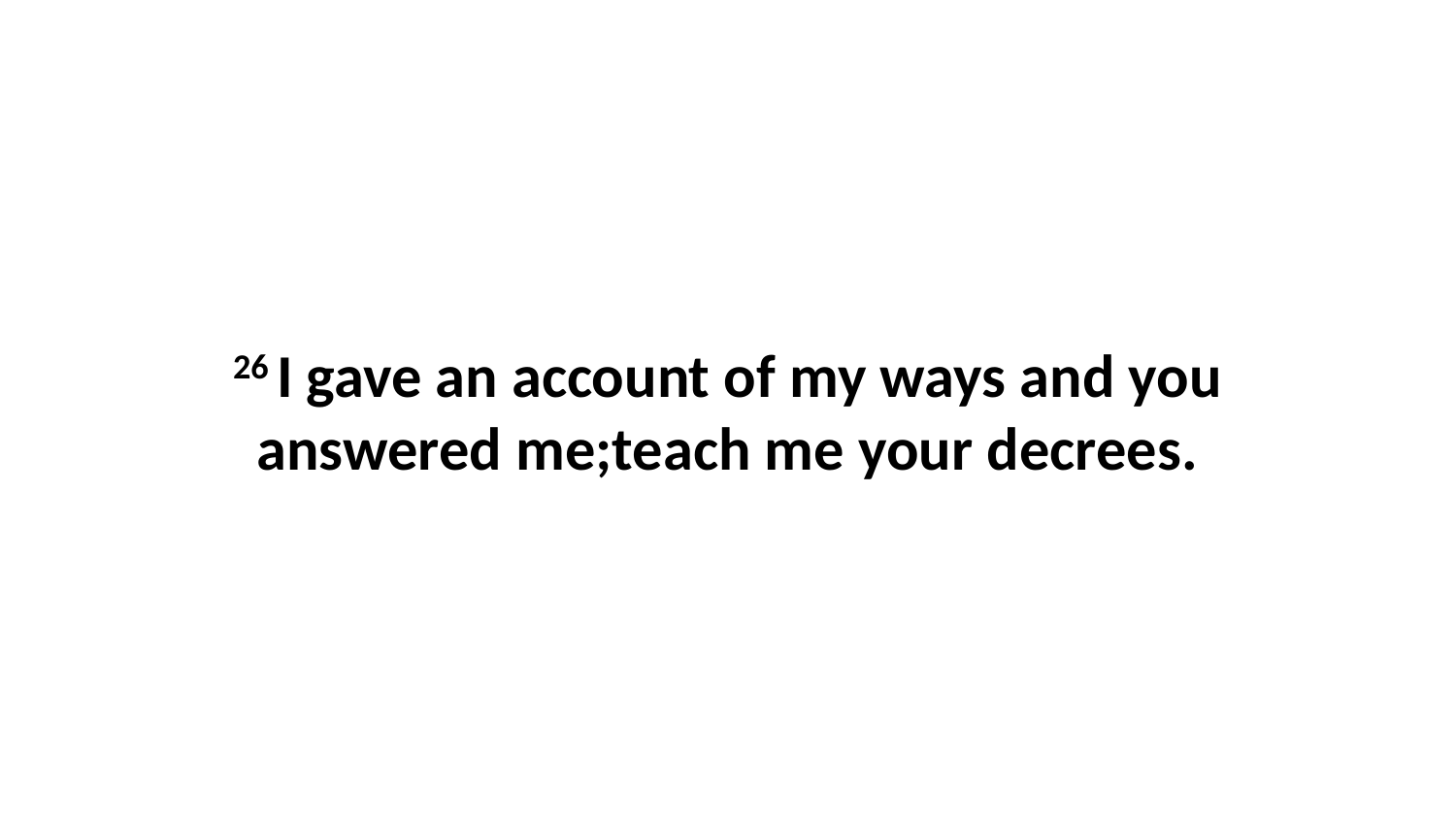

26 I gave an account of my ways and you answered me;teach me your decrees.